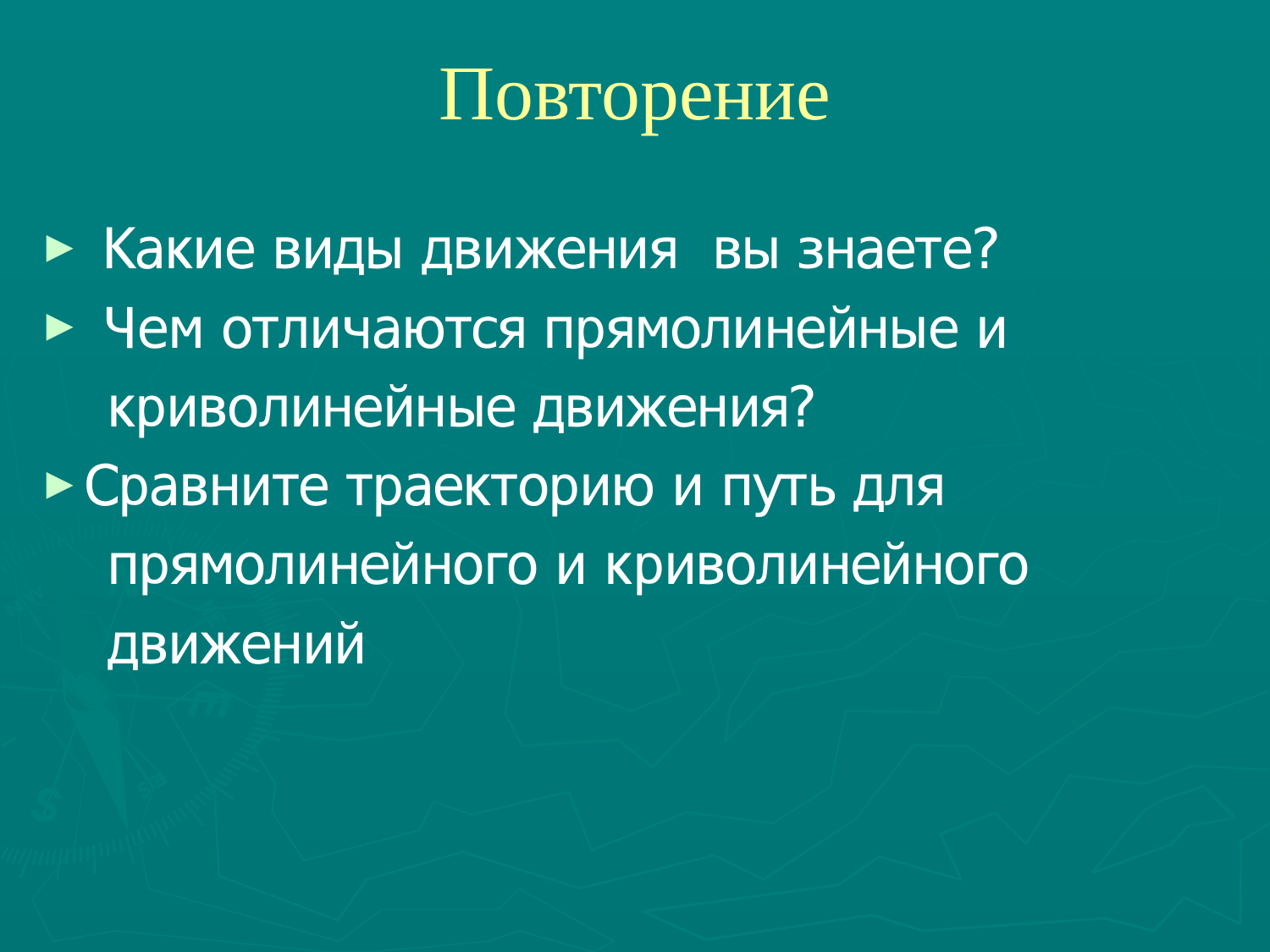

# Повторение
 Какие виды движения  вы знаете?
 Чем отличаются прямолинейные и
    криволинейные движения?
Сравните траекторию и путь для
    прямолинейного и криволинейного
    движений